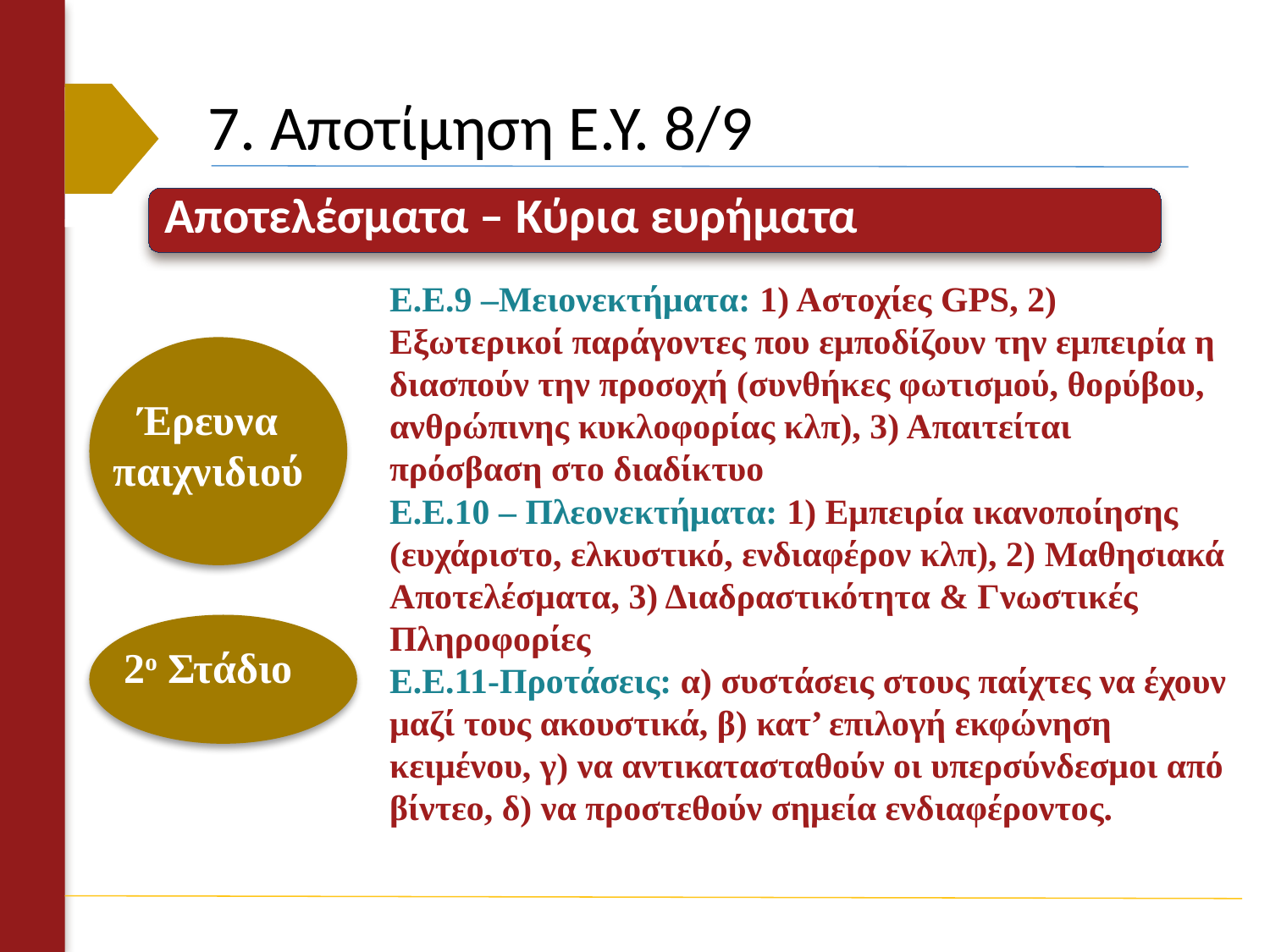

# 7. Αποτίμηση Ε.Υ. 8/9
Αποτελέσματα – Κύρια ευρήματα
Ε.Ε.9 –Μειονεκτήματα: 1) Αστοχίες GPS, 2) Εξωτερικοί παράγοντες που εμποδίζουν την εμπειρία η διασπούν την προσοχή (συνθήκες φωτισμού, θορύβου, ανθρώπινης κυκλοφορίας κλπ), 3) Απαιτείται πρόσβαση στο διαδίκτυο
Ε.Ε.10 – Πλεονεκτήματα: 1) Εμπειρία ικανοποίησης (ευχάριστο, ελκυστικό, ενδιαφέρον κλπ), 2) Μαθησιακά Αποτελέσματα, 3) Διαδραστικότητα & Γνωστικές Πληροφορίες
Ε.Ε.11-Προτάσεις: α) συστάσεις στους παίχτες να έχουν μαζί τους ακουστικά, β) κατ’ επιλογή εκφώνηση κειμένου, γ) να αντικατασταθούν οι υπερσύνδεσμοι από βίντεο, δ) να προστεθούν σημεία ενδιαφέροντος.

Έρευνα παιχνιδιού

2ο Στάδιο